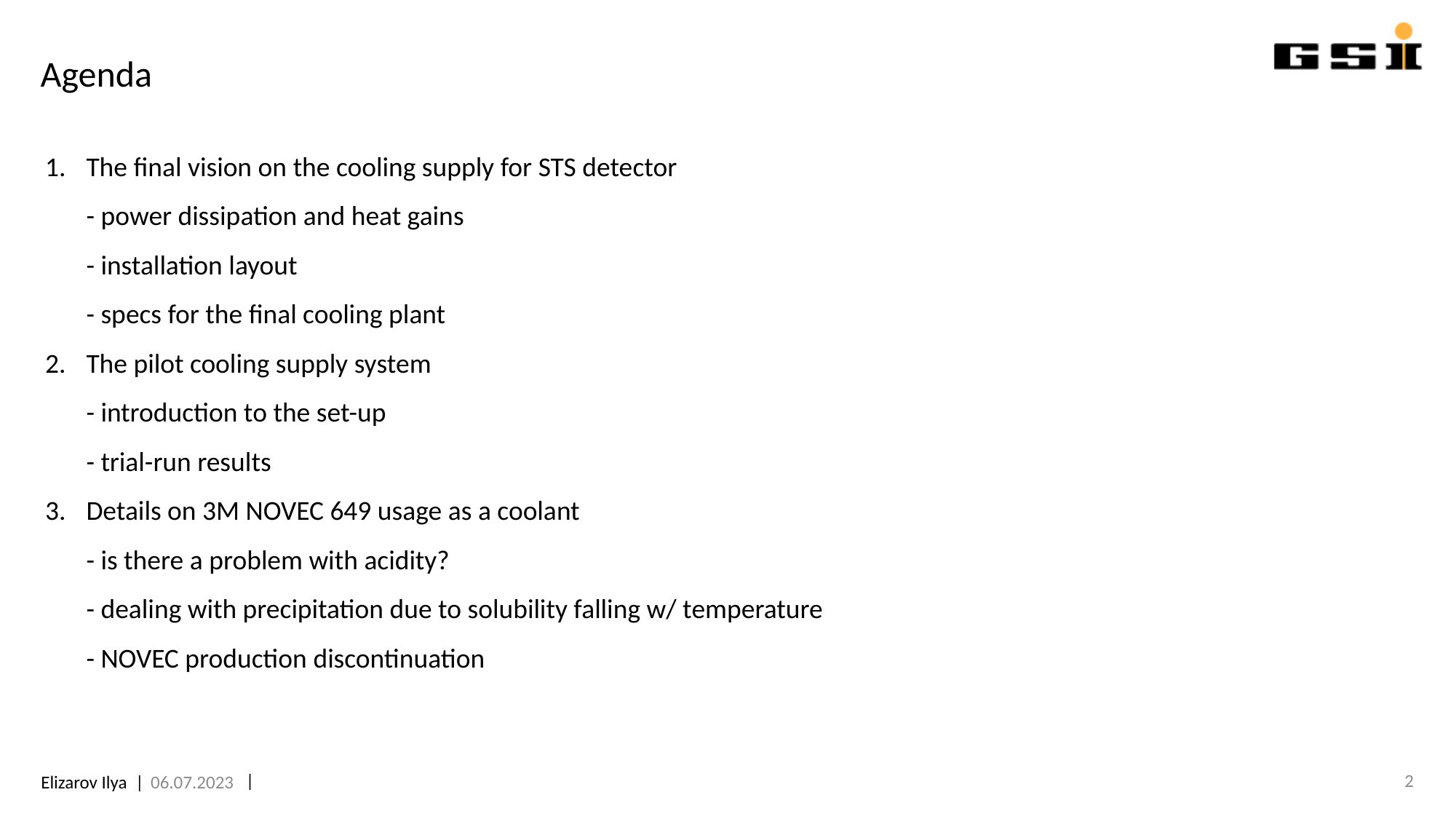

# Agenda
The final vision on the cooling supply for STS detector
- power dissipation and heat gains
- installation layout
- specs for the final cooling plant
The pilot cooling supply system
- introduction to the set-up
- trial-run results
Details on 3M NOVEC 649 usage as a coolant
- is there a problem with acidity?
- dealing with precipitation due to solubility falling w/ temperature
- NOVEC production discontinuation

2
06.07.2023